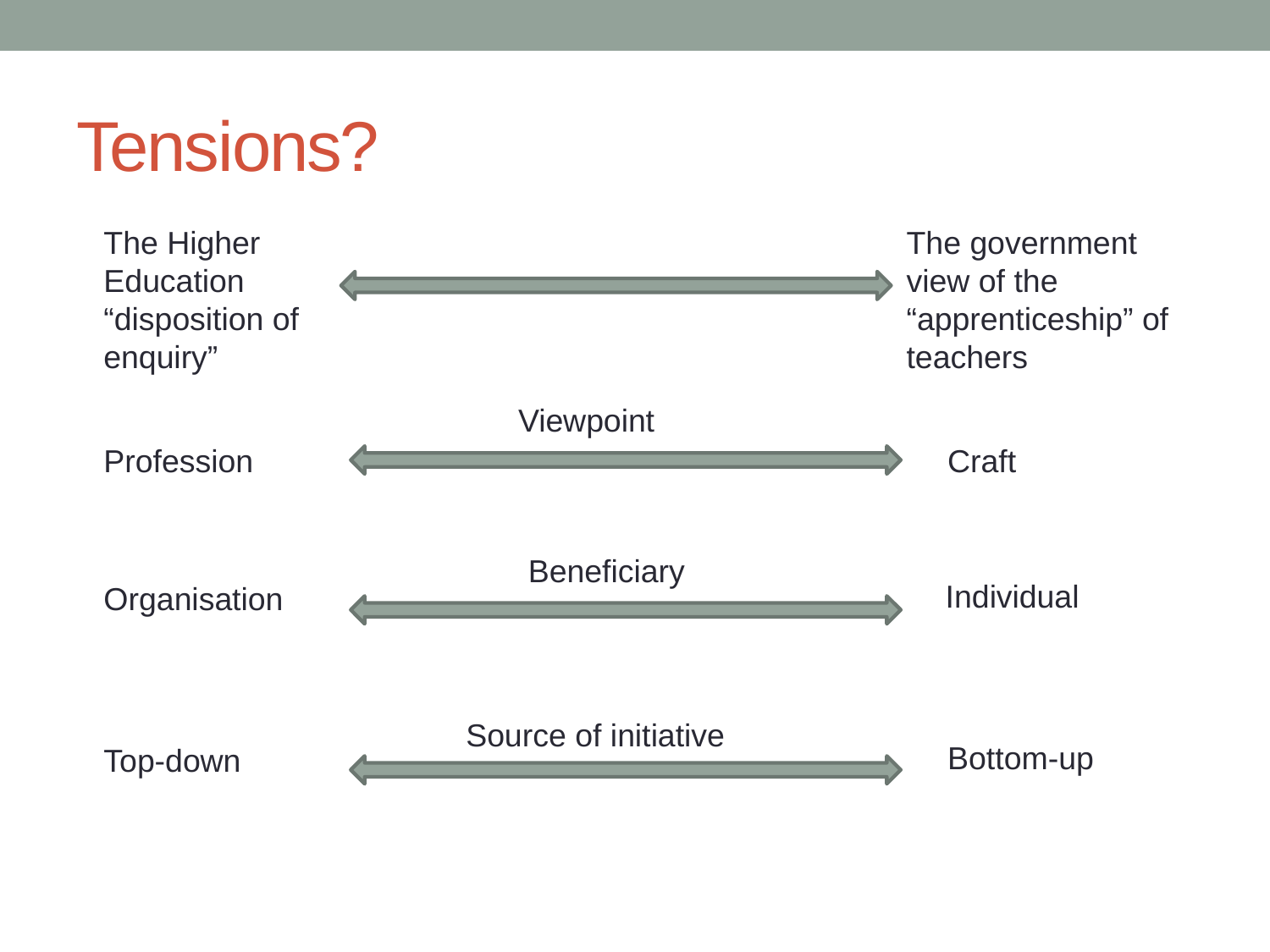

# Tensions?
The government view of the “apprenticeship” of teachers
The Higher Education “disposition of enquiry”

Viewpoint
Profession
Craft

Beneficiary
Individual
Organisation

Source of initiative
Bottom-up
Top-down